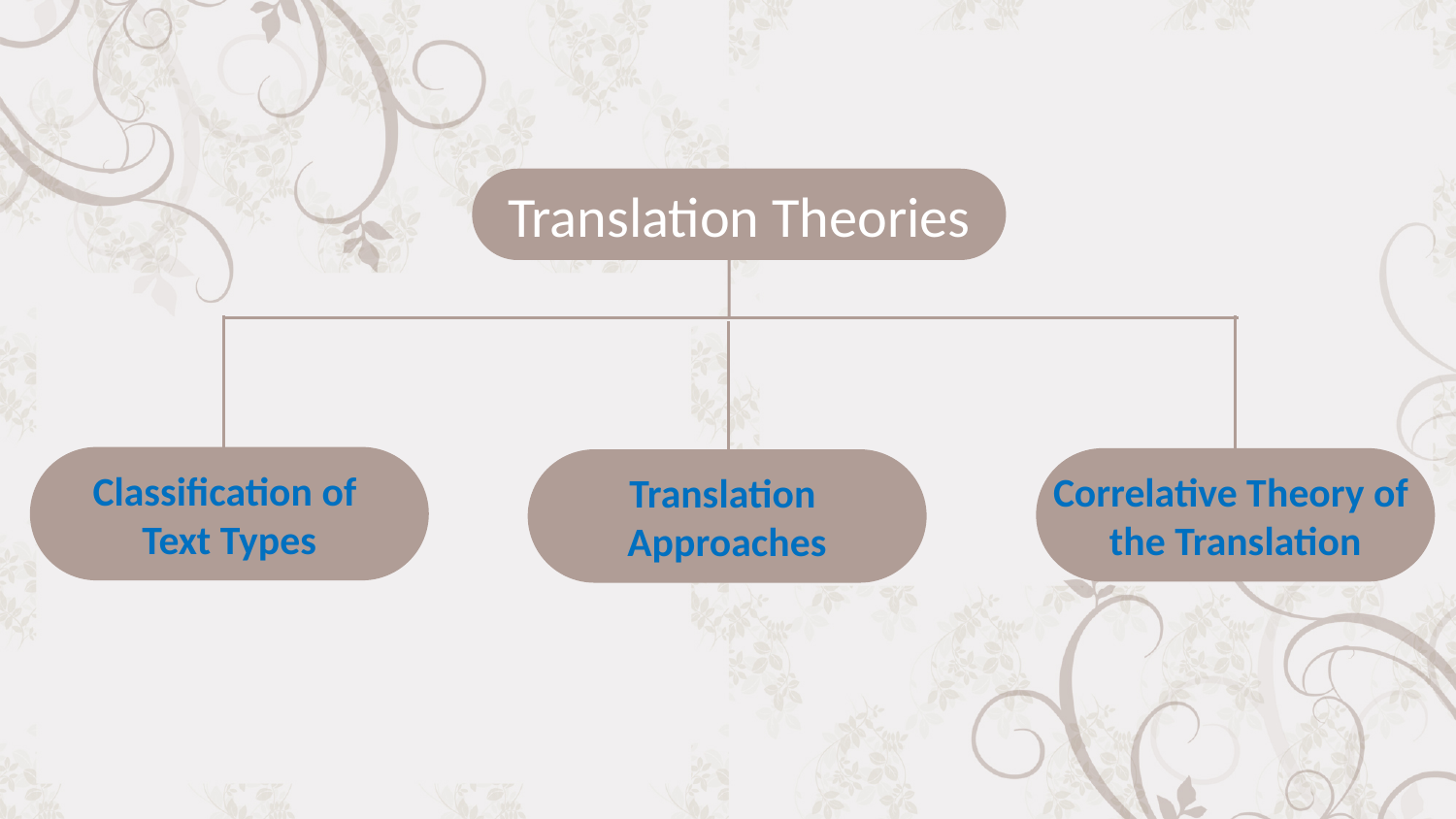

Translation Theories

Classification of
Text Types
Correlative Theory of
the Translation
Translation
Approaches